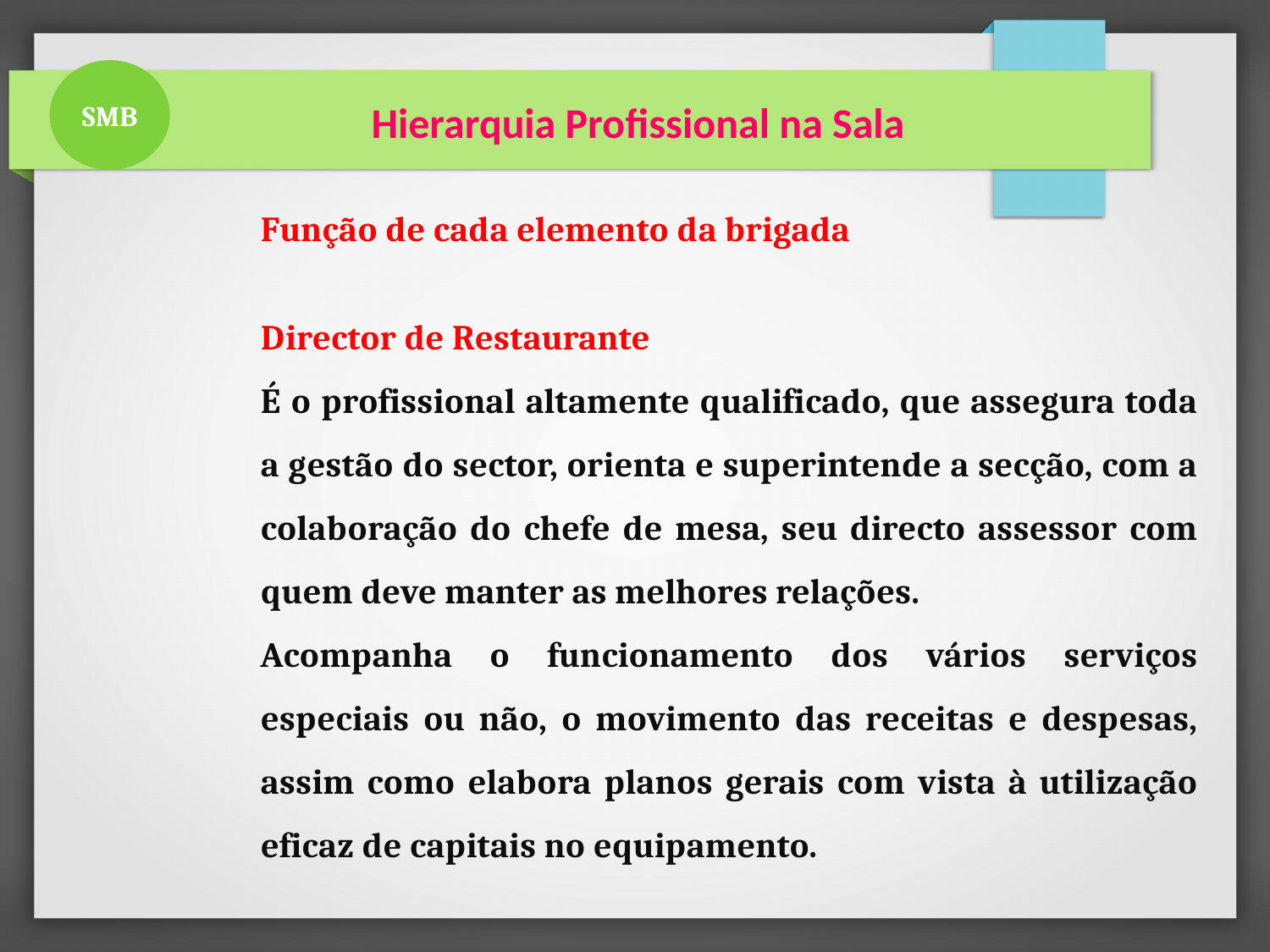

SMB
 Hierarquia Profissional na Sala
Função de cada elemento da brigada
Director de Restaurante
É o profissional altamente qualificado, que assegura toda a gestão do sector, orienta e superintende a secção, com a colaboração do chefe de mesa, seu directo assessor com quem deve manter as melhores relações.
Acompanha o funcionamento dos vários serviços especiais ou não, o movimento das receitas e despesas, assim como elabora planos gerais com vista à utilização eficaz de capitais no equipamento.